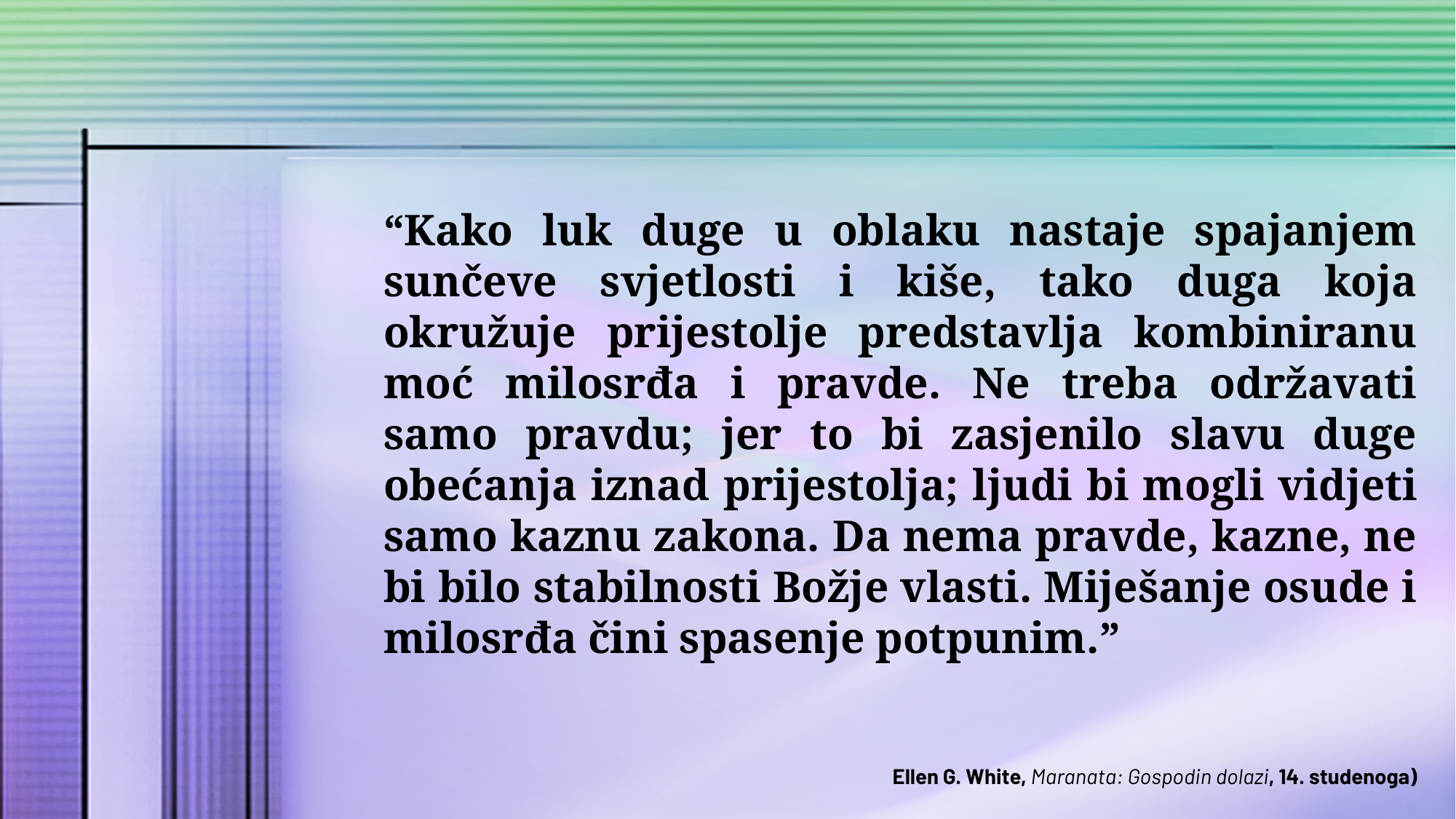

“Kako luk duge u oblaku nastaje spajanjem sunčeve svjetlosti i kiše, tako duga koja okružuje prijestolje predstavlja kombiniranu moć milosrđa i pravde. Ne treba održavati samo pravdu; jer to bi zasjenilo slavu duge obećanja iznad prijestolja; ljudi bi mogli vidjeti samo kaznu zakona. Da nema pravde, kazne, ne bi bilo stabilnosti Božje vlasti. Miješanje osude i milosrđa čini spasenje potpunim.”
Ellen G. White, Maranata: Gospodin dolazi, 14. studenoga)